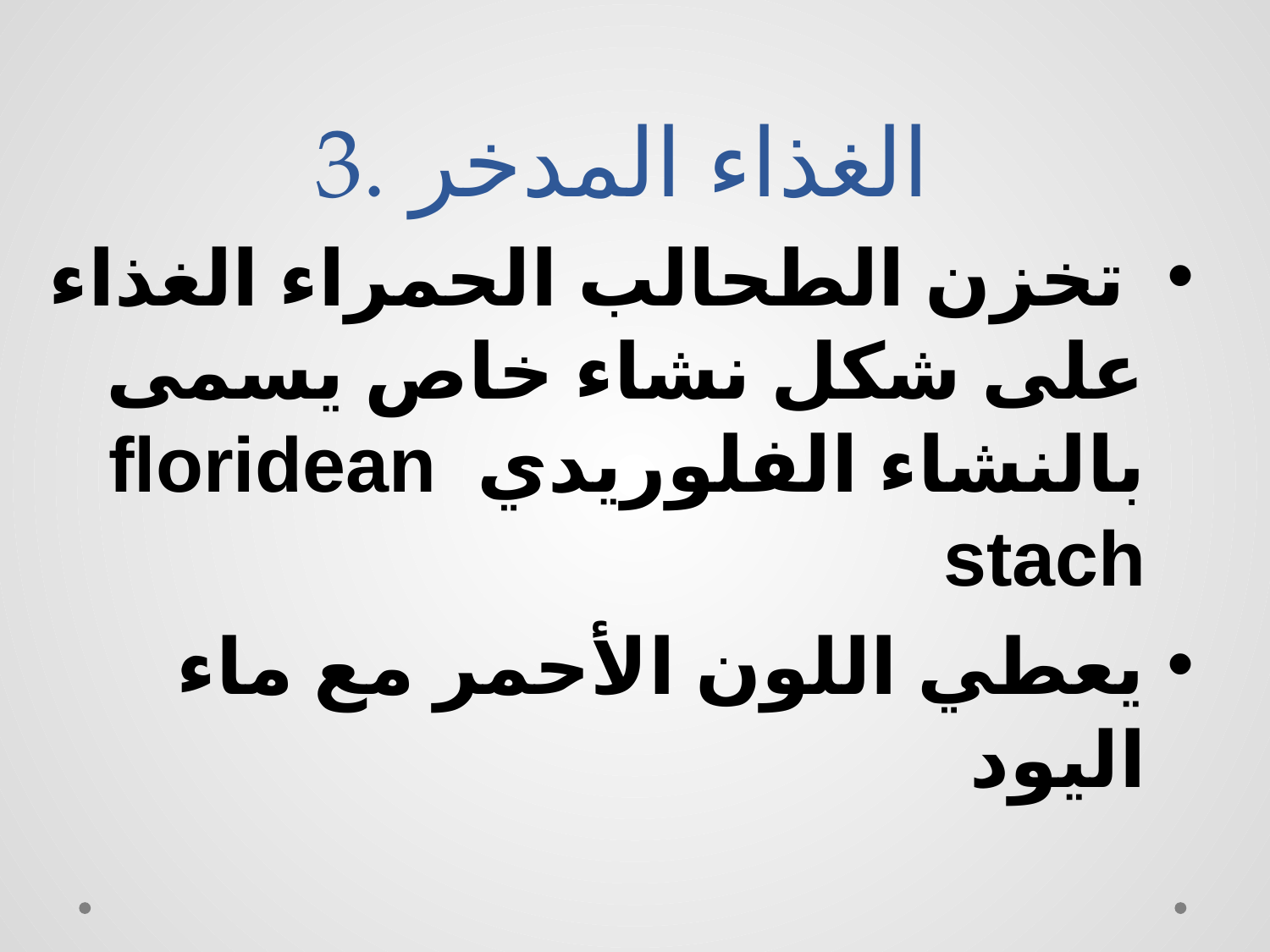

# 3. الغذاء المدخر
 تخزن الطحالب الحمراء الغذاء على شكل نشاء خاص يسمى بالنشاء الفلوريدي  floridean stach
يعطي اللون الأحمر مع ماء اليود